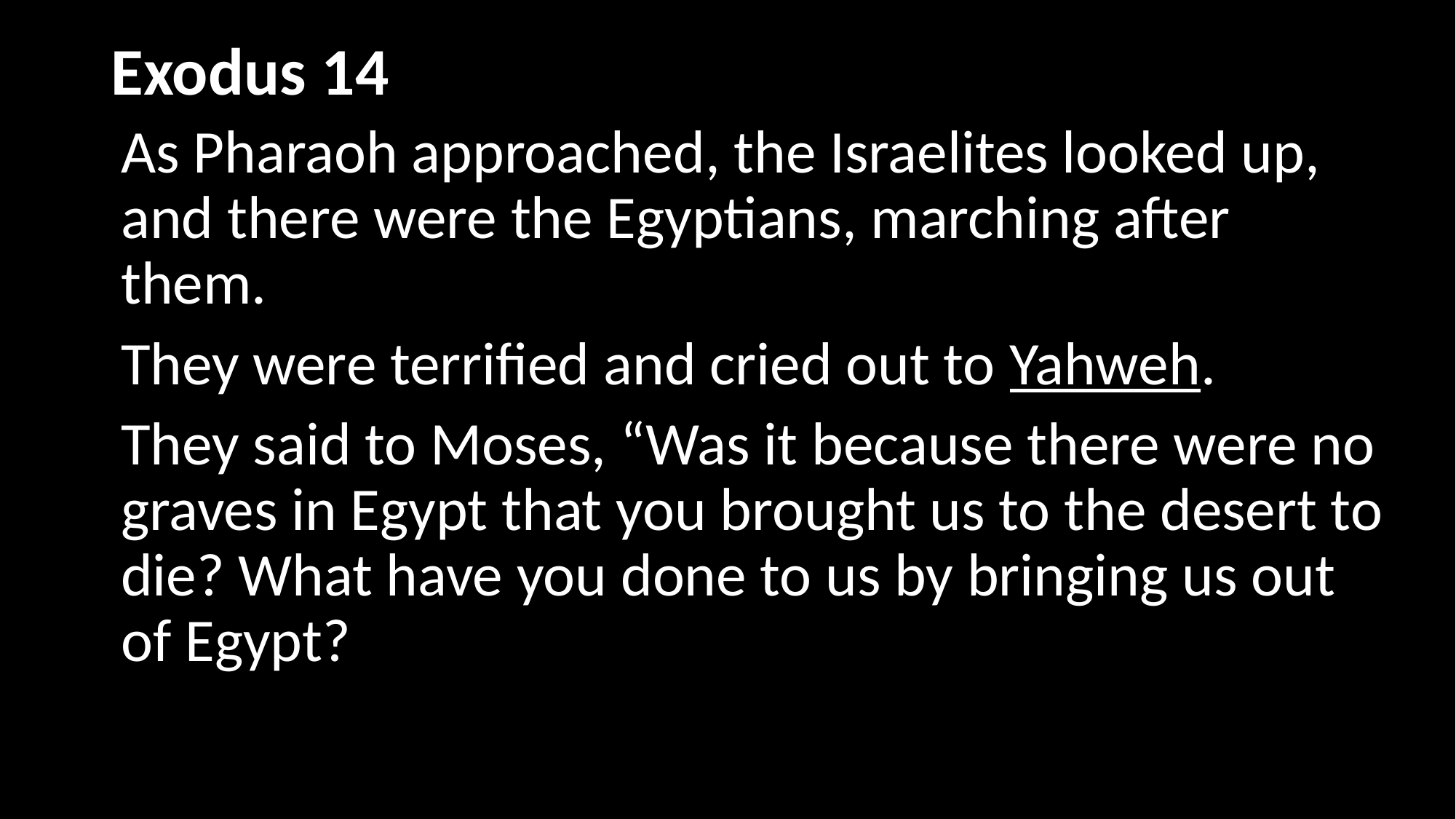

# Exodus 14	)
As Pharaoh approached, the Israelites looked up, and there were the Egyptians, marching after them.
They were terrified and cried out to Yahweh.
They said to Moses, “Was it because there were no graves in Egypt that you brought us to the desert to die? What have you done to us by bringing us out of Egypt?